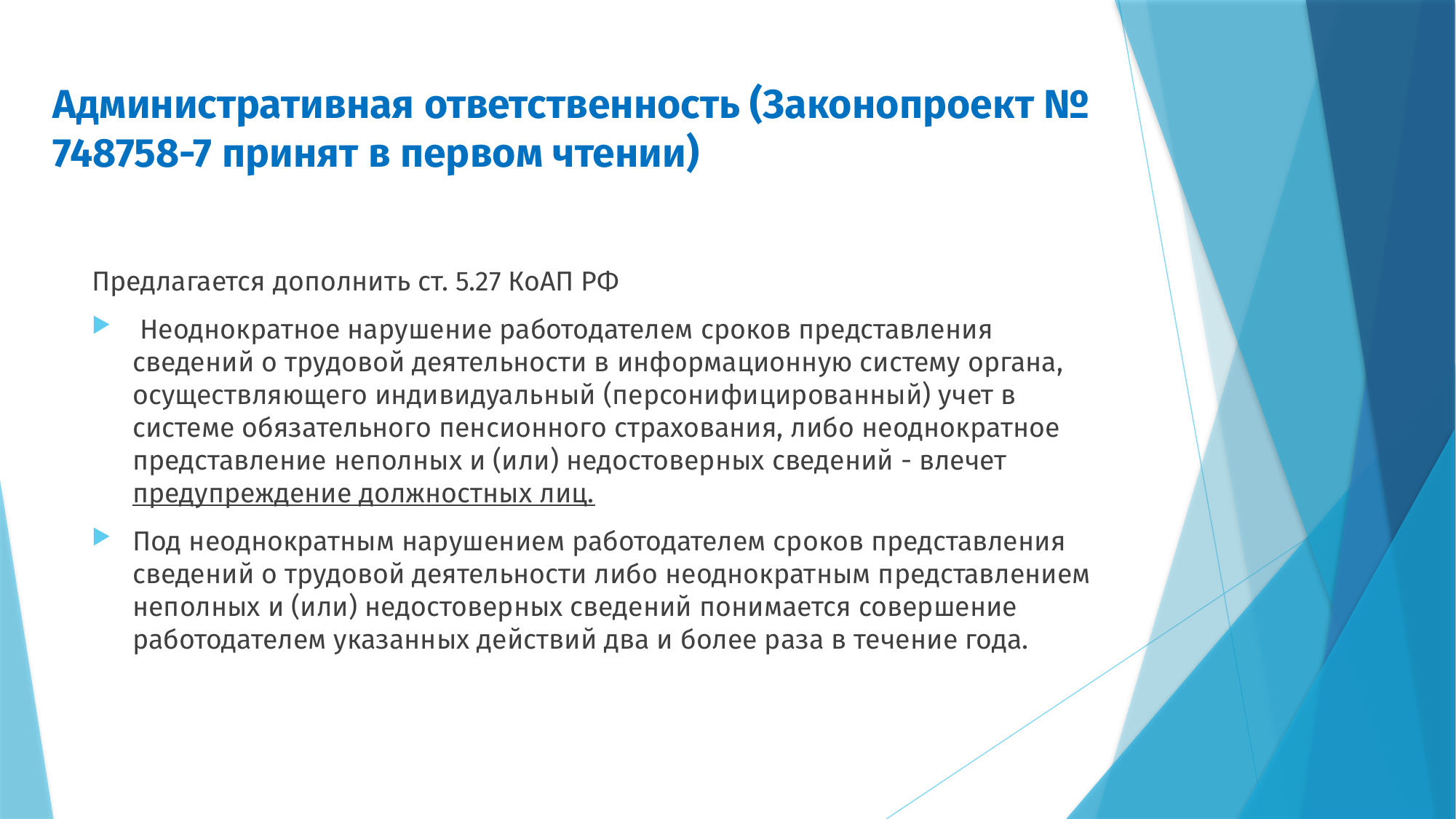

# Административная ответственность (Законопроект № 748758-7 принят в первом чтении)
Предлагается дополнить ст. 5.27 КоАП РФ
 Неоднократное нарушение работодателем сроков представления сведений о трудовой деятельности в информационную систему органа, осуществляющего индивидуальный (персонифицированный) учет в системе обязательного пенсионного страхования, либо неоднократное представление неполных и (или) недостоверных сведений - влечет предупреждение должностных лиц.
Под неоднократным нарушением работодателем сроков представления сведений о трудовой деятельности либо неоднократным представлением неполных и (или) недостоверных сведений понимается совершение работодателем указанных действий два и более раза в течение года.